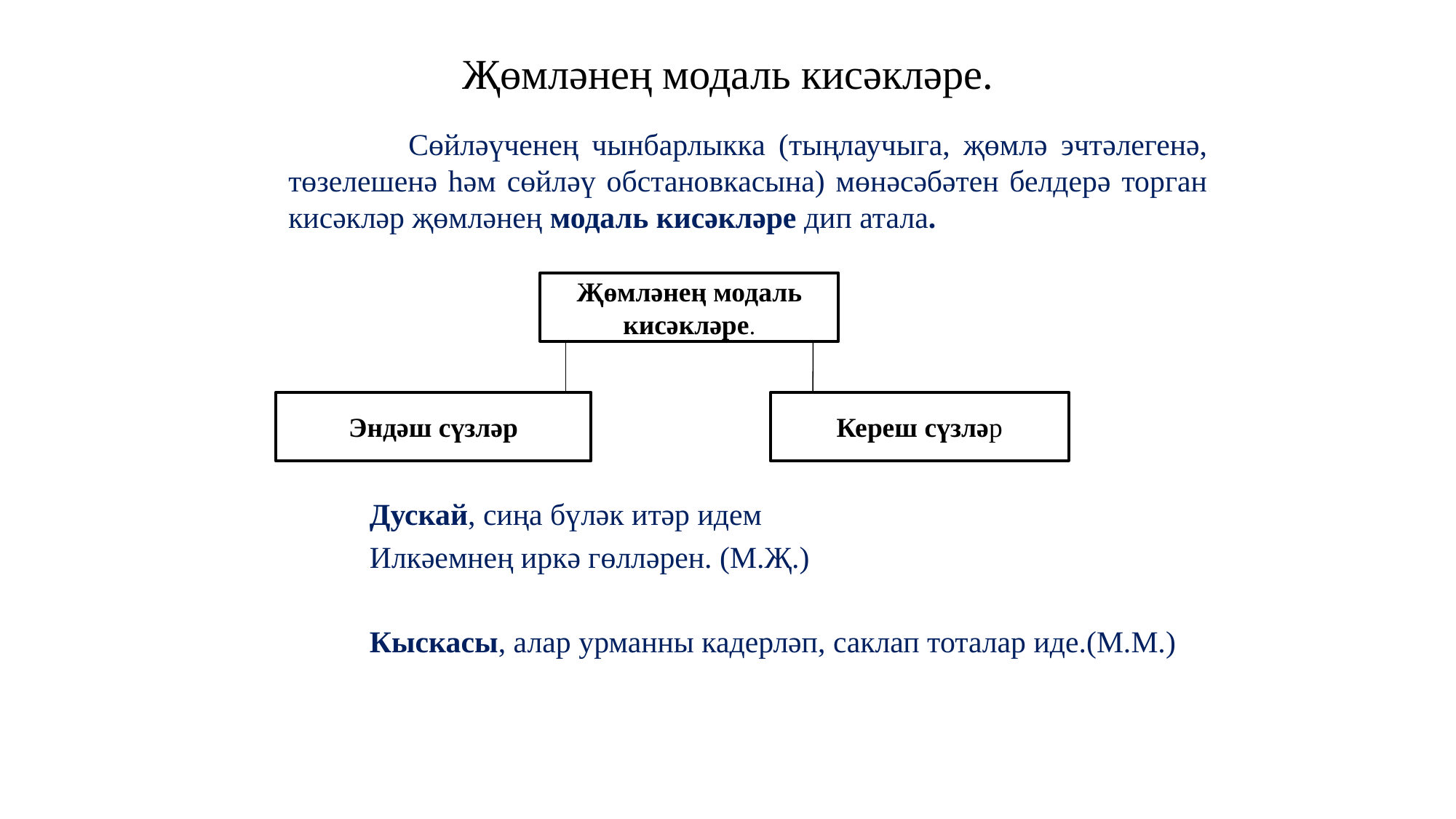

# Җөмләнең модаль кисәкләре.
            Сөйләүченең чынбарлыкка (тыңлаучыга, җөмлә эчтәлегенә, төзелешенә һәм сөйләү обстановкасына) мөнәсәбәтен белдерә торган кисәкләр җөмләнең модаль кисәкләре дип атала.

                Дускай, сиңа бүләк итәр идем
                Илкәемнең иркә гөлләрен. (М.Җ.)

                Кыскасы, алар урманны кадерләп, саклап тоталар иде.(М.М.)
Җөмләнең модаль кисәкләре.
Эндәш сүзләр
Кереш сүзләр